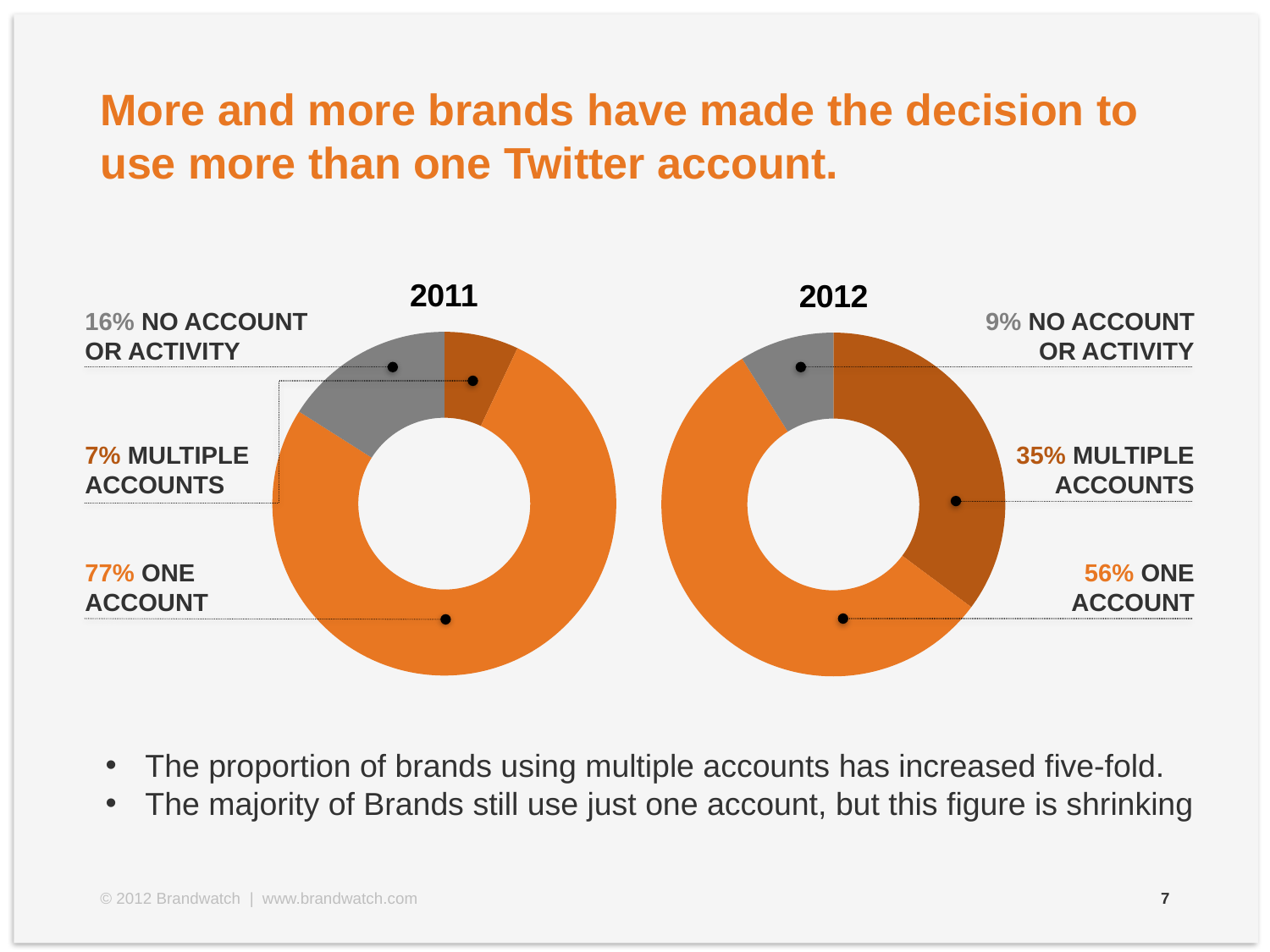

# More and more brands have made the decision to use more than one Twitter account.

### Chart: 2011

| Category |  |
|---|---|
| More than one account | 0.07000000000000002 |
| One Account | 0.7700000000000001 |
| No Accounts | 0.16 |

### Chart: 2012

| Category |  |
|---|---|
| More than one account | 0.386178861788618 |
| One Account | 0.6138211382113823 |
| No Accounts | 0.09756097560975613 |
16% NO ACCOUNT OR ACTIVITY

9% NO ACCOUNT OR ACTIVITY

7% MULTIPLE ACCOUNTS

35% MULTIPLE ACCOUNTS

77% ONE ACCOUNT

56% ONE ACCOUNT

The proportion of brands using multiple accounts has increased five-fold.
The majority of Brands still use just one account, but this figure is shrinking
© 2012 Brandwatch  |  www.brandwatch.com
7